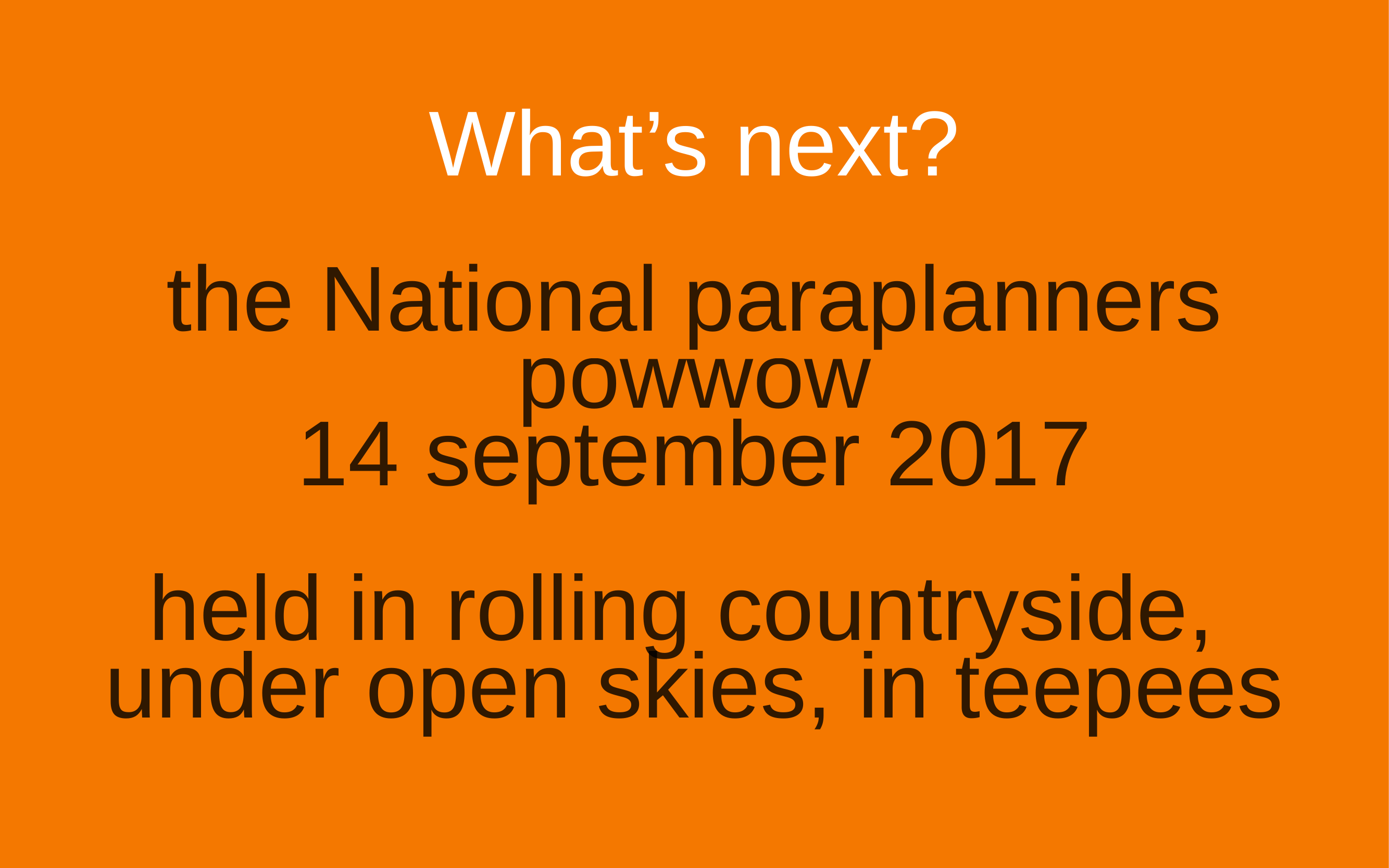

What’s next?

the National paraplanners powwow
14 september 2017

held in rolling countryside,
under open skies, in teepees